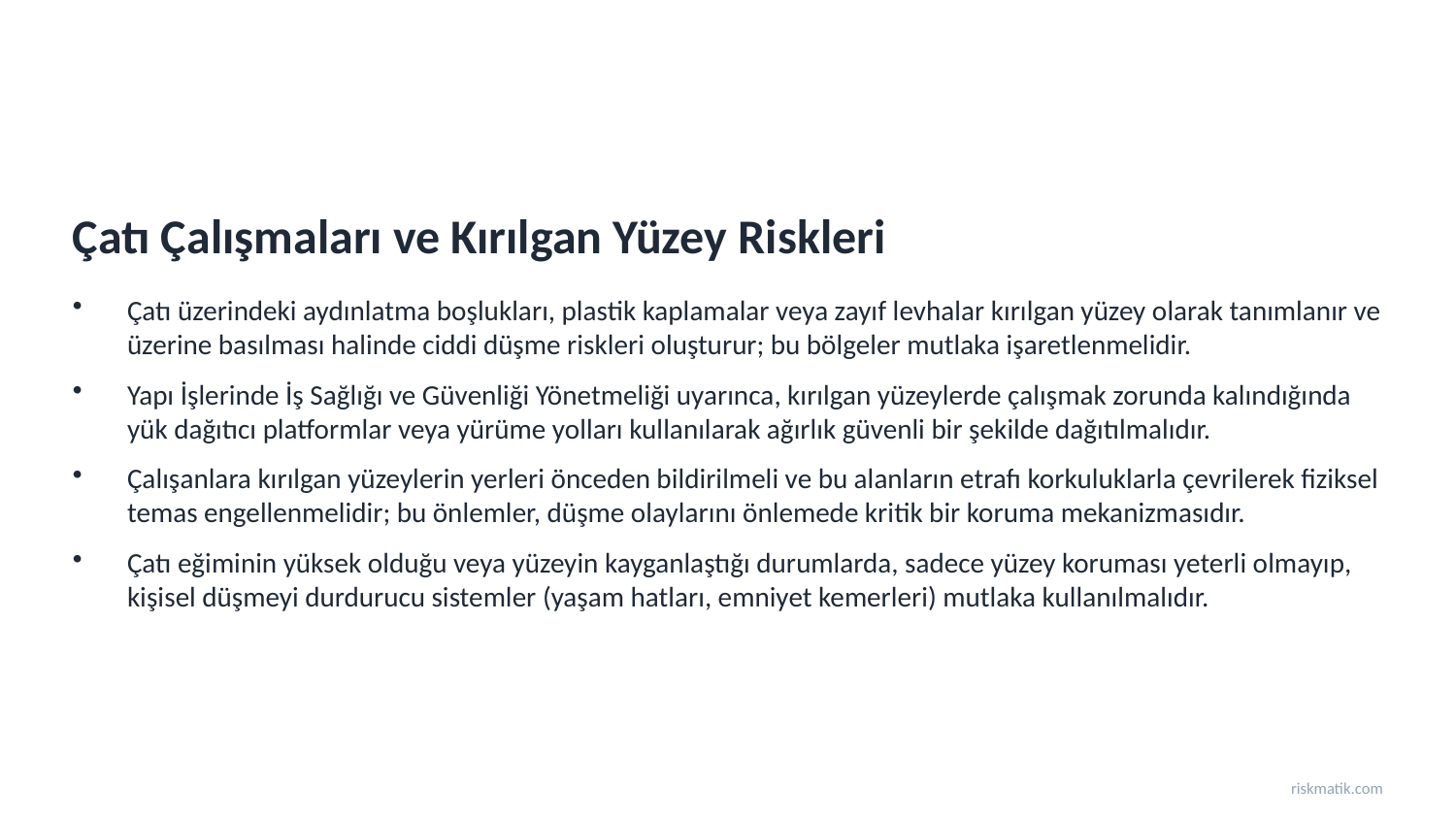

Çatı Çalışmaları ve Kırılgan Yüzey Riskleri
Çatı üzerindeki aydınlatma boşlukları, plastik kaplamalar veya zayıf levhalar kırılgan yüzey olarak tanımlanır ve üzerine basılması halinde ciddi düşme riskleri oluşturur; bu bölgeler mutlaka işaretlenmelidir.
Yapı İşlerinde İş Sağlığı ve Güvenliği Yönetmeliği uyarınca, kırılgan yüzeylerde çalışmak zorunda kalındığında yük dağıtıcı platformlar veya yürüme yolları kullanılarak ağırlık güvenli bir şekilde dağıtılmalıdır.
Çalışanlara kırılgan yüzeylerin yerleri önceden bildirilmeli ve bu alanların etrafı korkuluklarla çevrilerek fiziksel temas engellenmelidir; bu önlemler, düşme olaylarını önlemede kritik bir koruma mekanizmasıdır.
Çatı eğiminin yüksek olduğu veya yüzeyin kayganlaştığı durumlarda, sadece yüzey koruması yeterli olmayıp, kişisel düşmeyi durdurucu sistemler (yaşam hatları, emniyet kemerleri) mutlaka kullanılmalıdır.
riskmatik.com